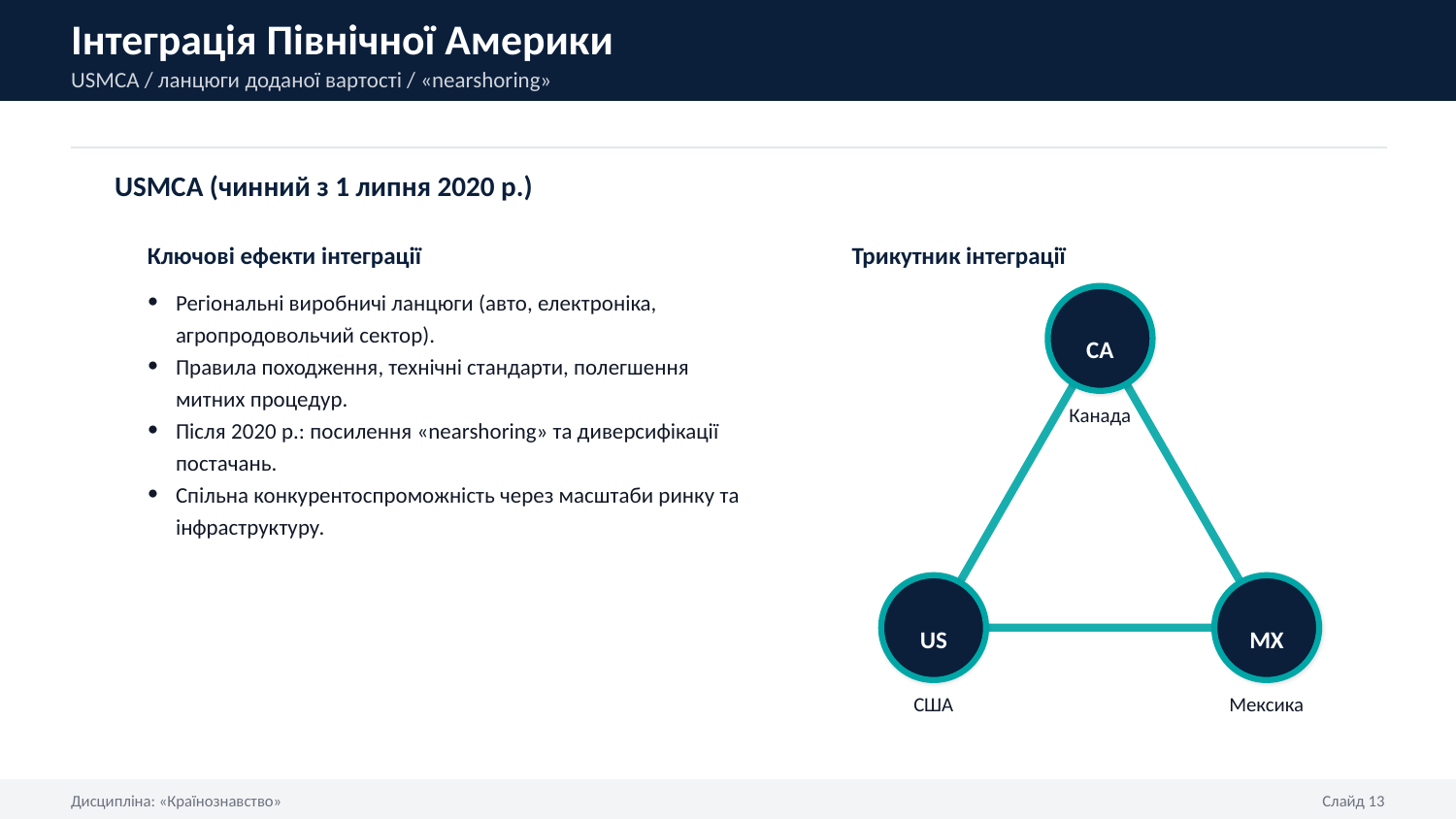

Інтеграція Північної Америки
USMCA / ланцюги доданої вартості / «nearshoring»
USMCA (чинний з 1 липня 2020 р.)
Ключові ефекти інтеграції
Трикутник інтеграції
Регіональні виробничі ланцюги (авто, електроніка, агропродовольчий сектор).
Правила походження, технічні стандарти, полегшення митних процедур.
Після 2020 р.: посилення «nearshoring» та диверсифікації постачань.
Спільна конкурентоспроможність через масштаби ринку та інфраструктуру.

CA
Канада

US
MX
США
Мексика

Дисципліна: «Країнознавство»
Слайд 13